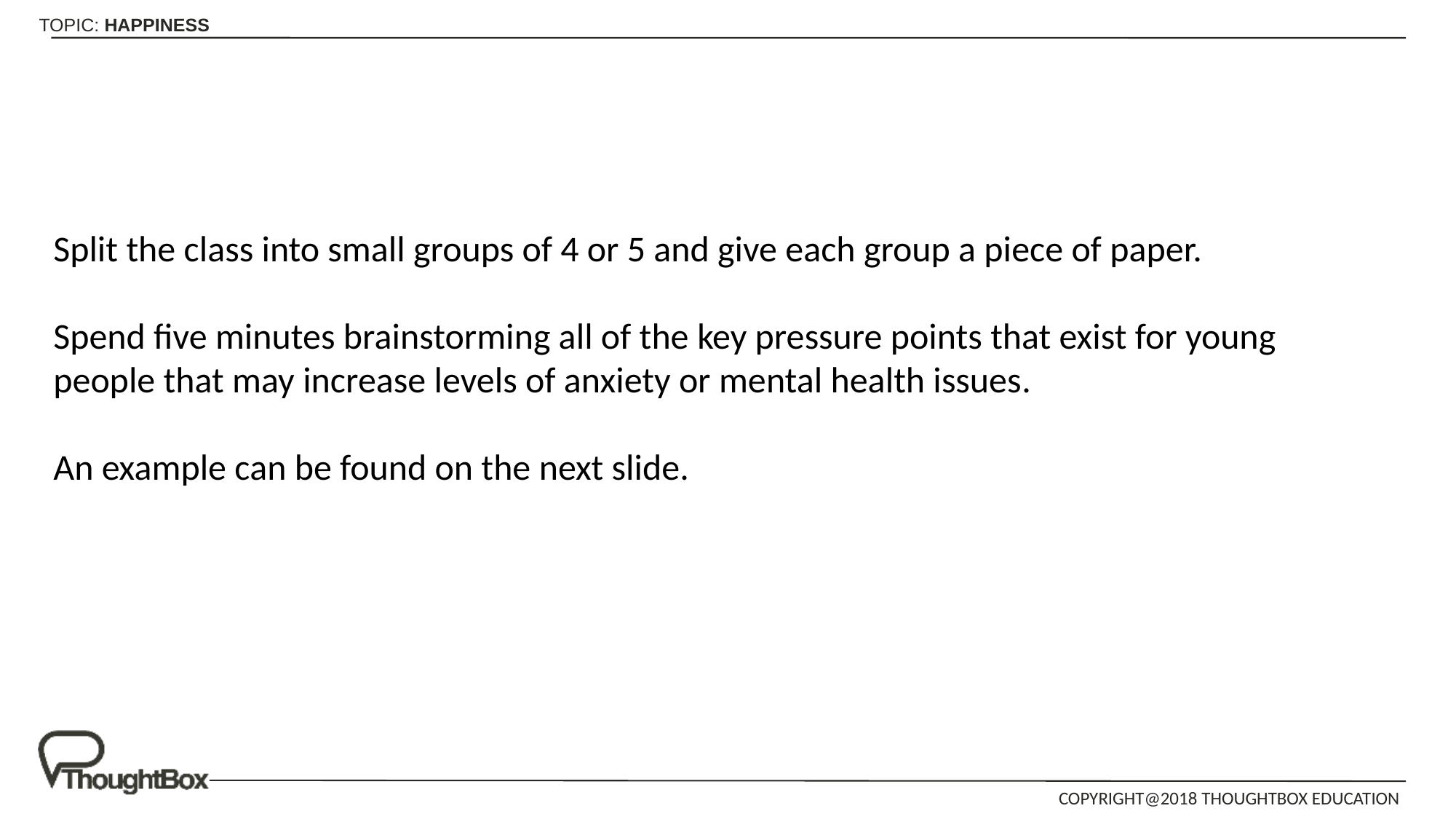

Split the class into small groups of 4 or 5 and give each group a piece of paper.

Spend five minutes brainstorming all of the key pressure points that exist for young people that may increase levels of anxiety or mental health issues.

An example can be found on the next slide.